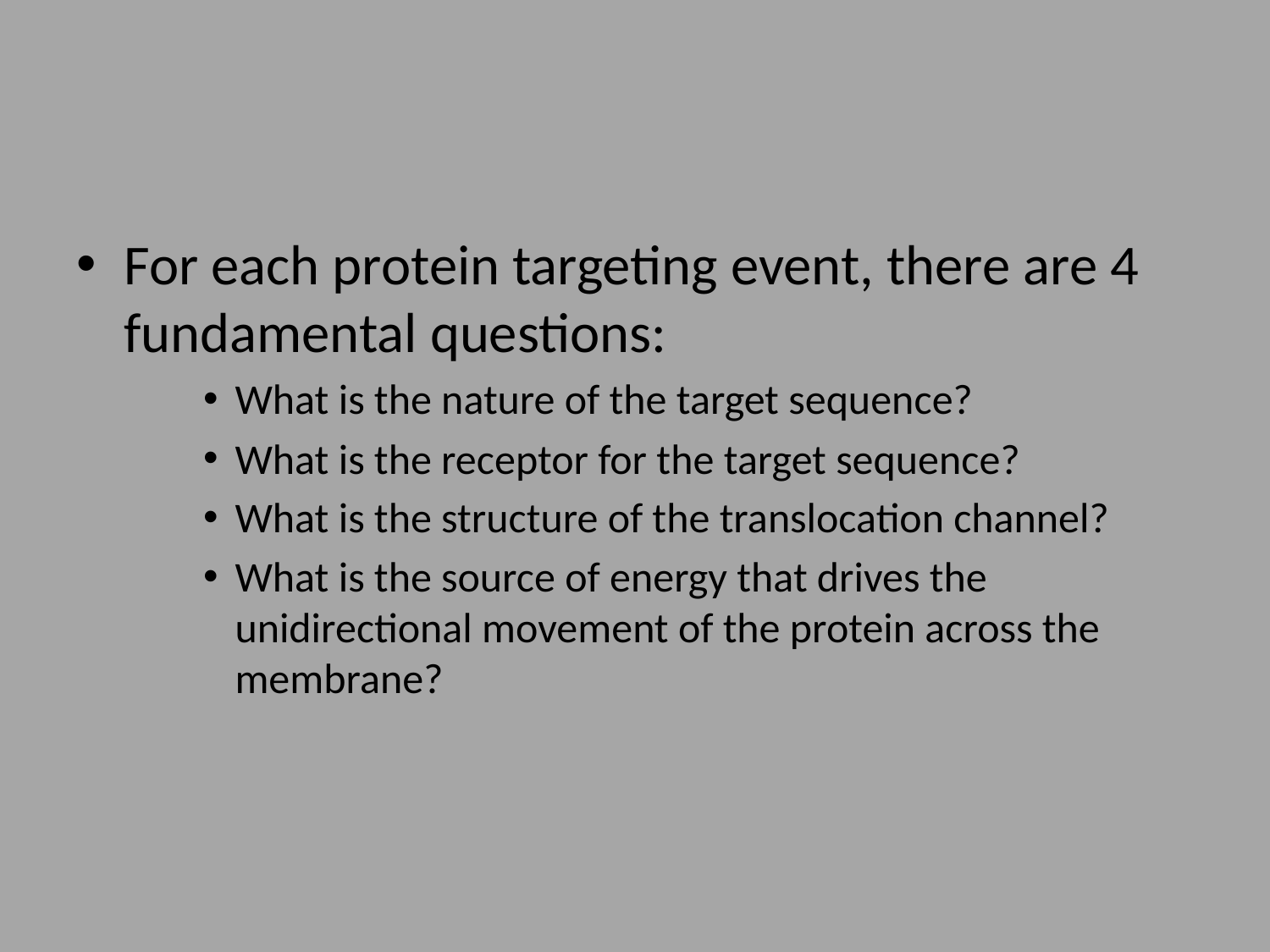

#
For each protein targeting event, there are 4 fundamental questions:
What is the nature of the target sequence?
What is the receptor for the target sequence?
What is the structure of the translocation channel?
What is the source of energy that drives the unidirectional movement of the protein across the membrane?